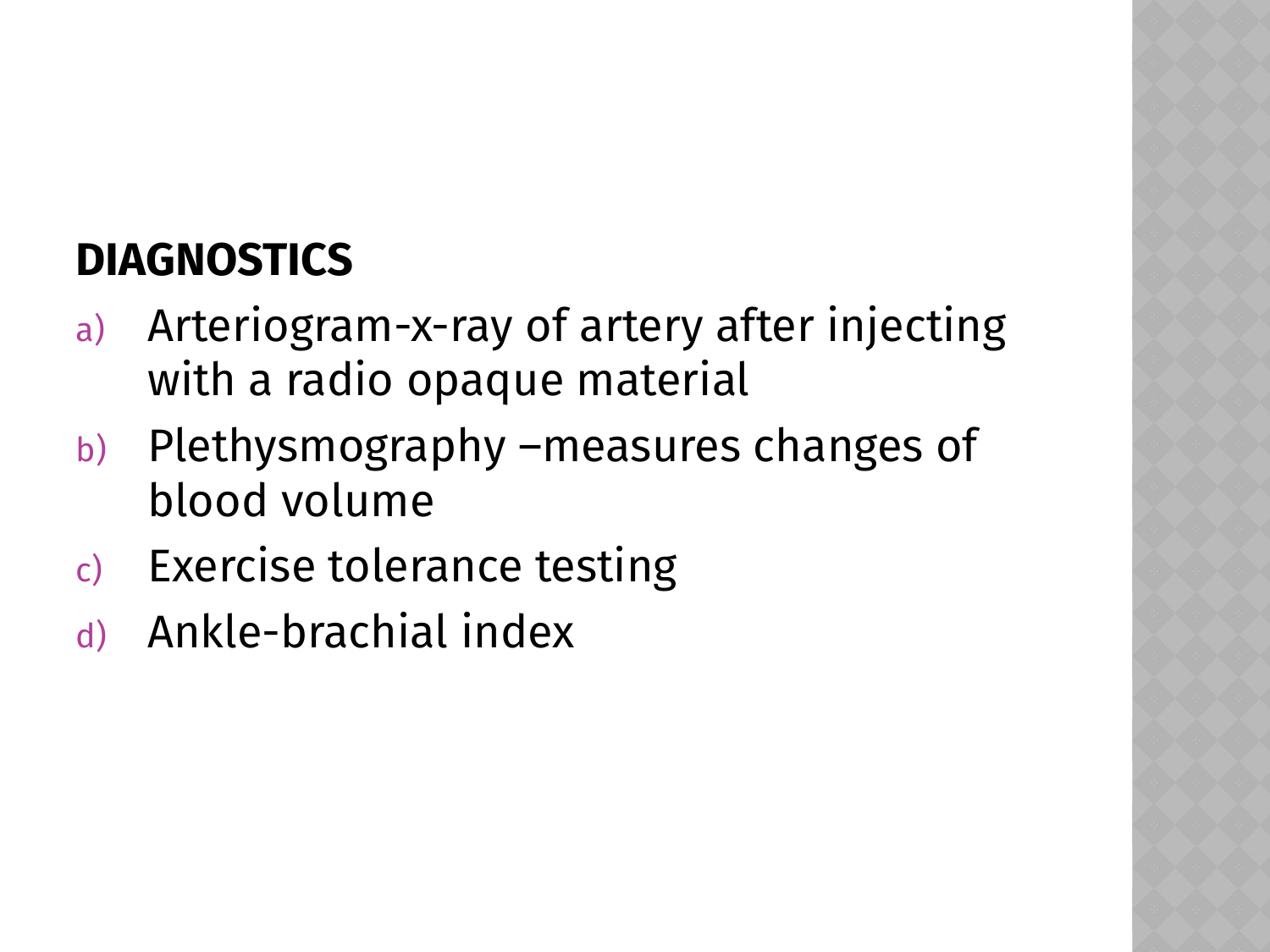

#
DIAGNOSTICS
Arteriogram-x-ray of artery after injecting with a radio opaque material
Plethysmography –measures changes of blood volume
Exercise tolerance testing
Ankle-brachial index